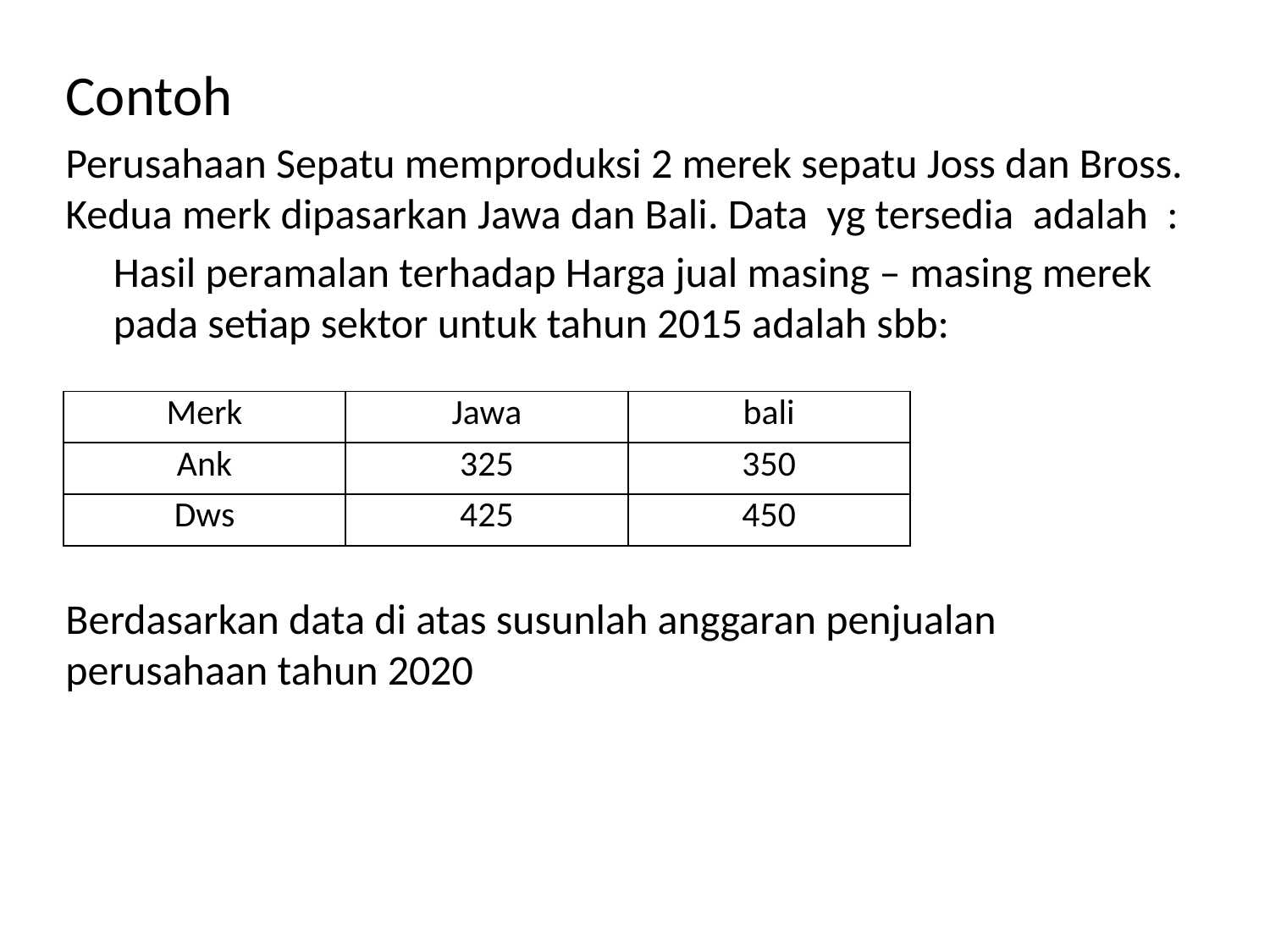

Contoh
Perusahaan Sepatu memproduksi 2 merek sepatu Joss dan Bross. Kedua merk dipasarkan Jawa dan Bali. Data  yg tersedia  adalah  :
	Hasil peramalan terhadap Harga jual masing – masing merek pada setiap sektor untuk tahun 2015 adalah sbb:

Berdasarkan data di atas susunlah anggaran penjualan perusahaan tahun 2020

| Merk | Jawa | bali |
| --- | --- | --- |
| Ank | 325 | 350 |
| Dws | 425 | 450 |